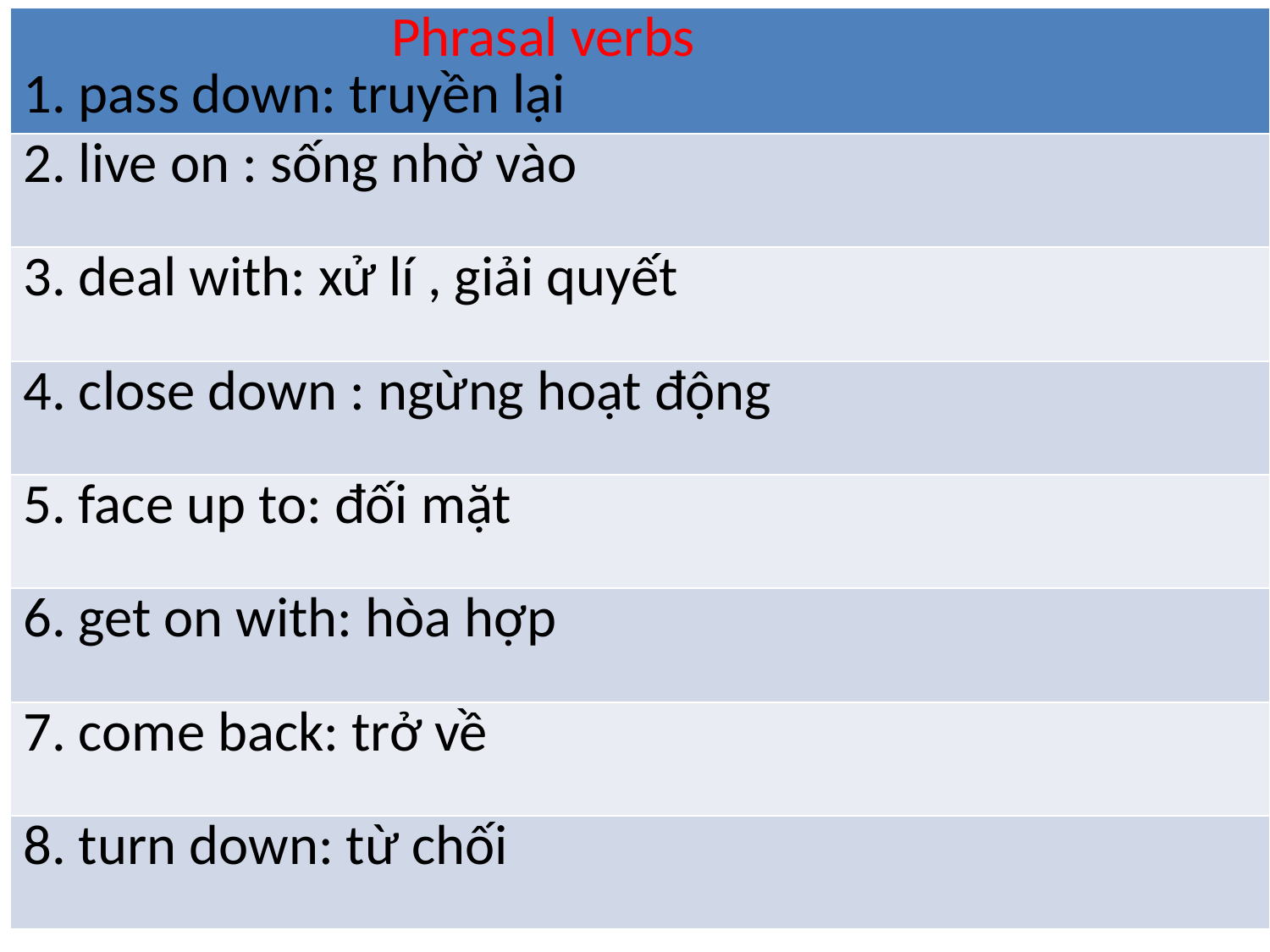

| Phrasal verbs 1. pass down: truyền lại |
| --- |
| 2. live on : sống nhờ vào |
| 3. deal with: xử lí , giải quyết |
| 4. close down : ngừng hoạt động |
| 5. face up to: đối mặt |
| 6. get on with: hòa hợp |
| 7. come back: trở về |
| 8. turn down: từ chối |